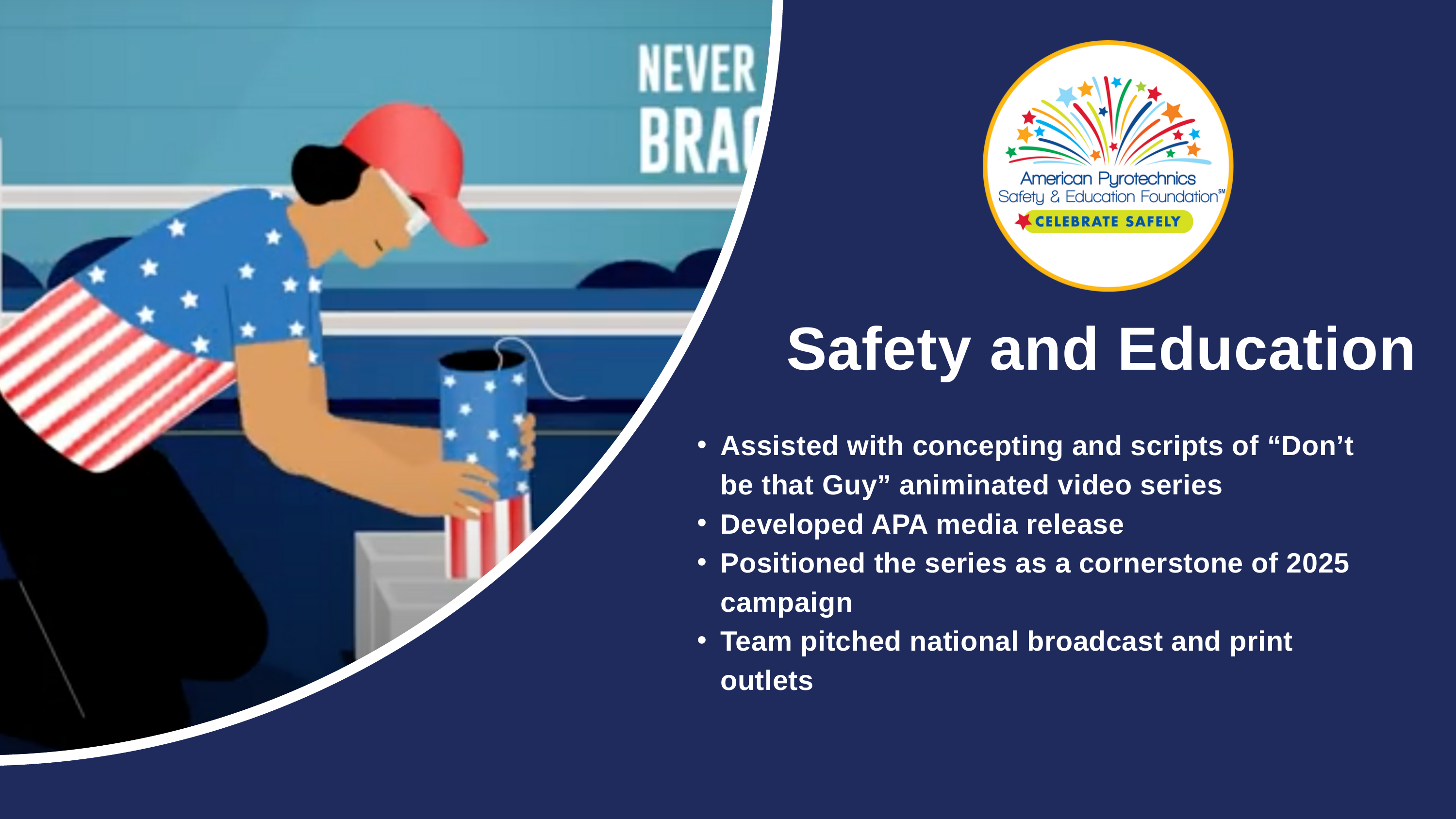

Safety and Education
Assisted with concepting and scripts of “Don’t be that Guy” animinated video series
Developed APA media release
Positioned the series as a cornerstone of 2025 campaign
Team pitched national broadcast and print outlets